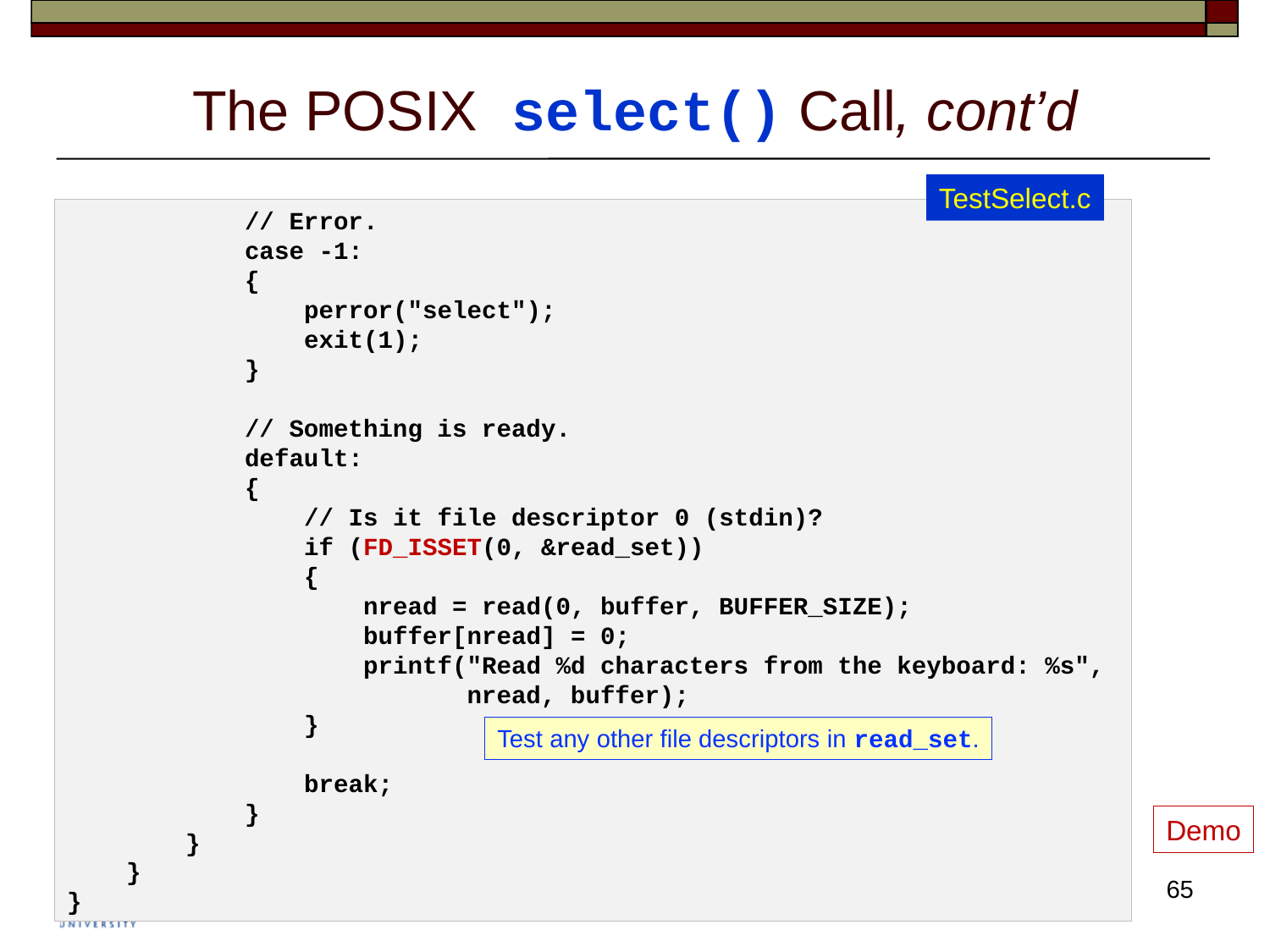

# The POSIX select() Call, cont’d
TestSelect.c
            // Error.
            case -1:
            {
                perror("select");
                exit(1);
            }
            // Something is ready.
            default:
            {
                // Is it file descriptor 0 (stdin)?
                if (FD_ISSET(0, &read_set))
                {
                    nread = read(0, buffer, BUFFER_SIZE);
                    buffer[nread] = 0;
                    printf("Read %d characters from the keyboard: %s",
                           nread, buffer);
                }
                break;
            }
        }
    }
}
Test any other file descriptors in read_set.
Demo
65